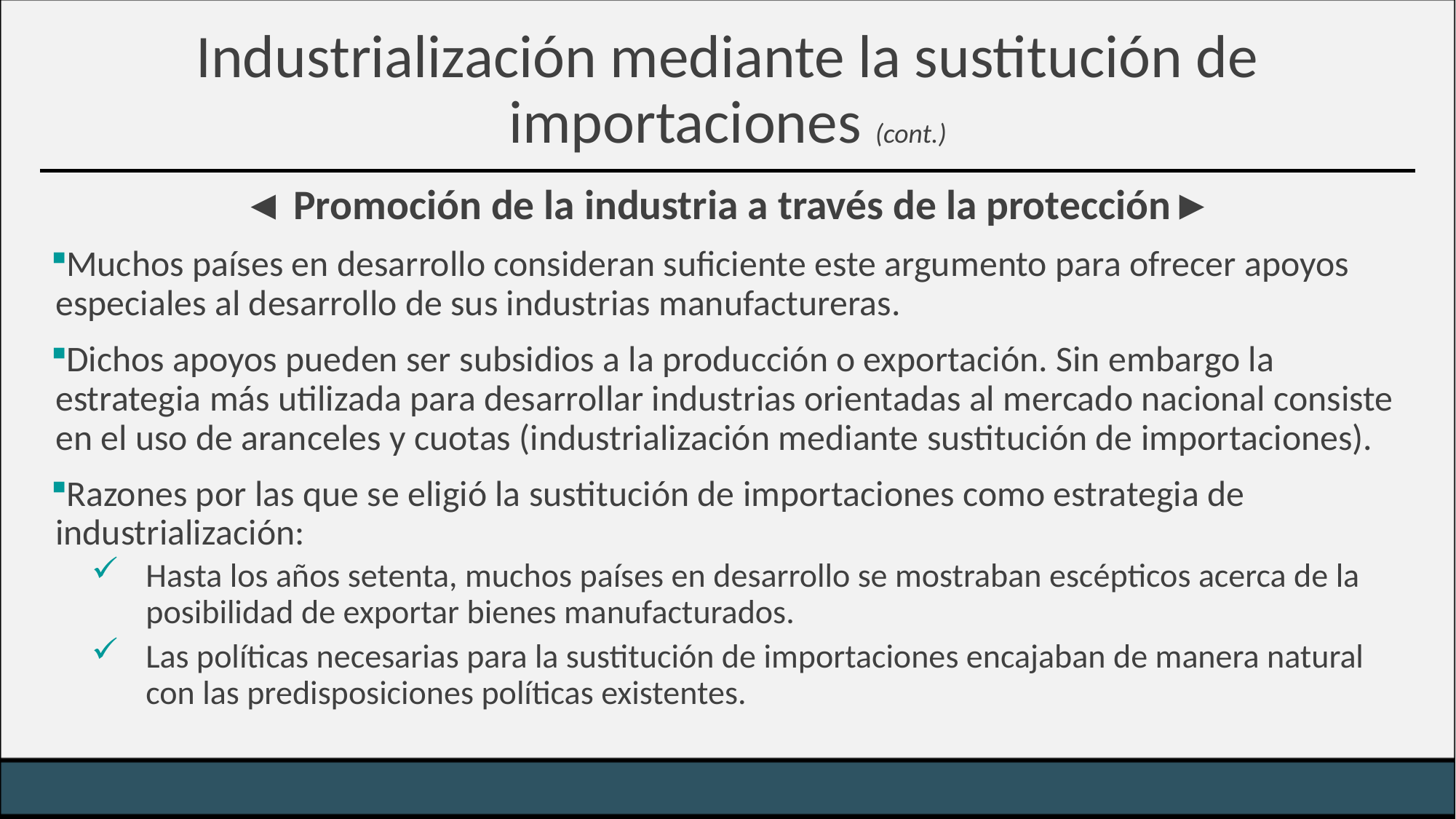

# Industrialización mediante la sustitución de importaciones (cont.)
◄ Promoción de la industria a través de la protección►
Muchos países en desarrollo consideran suficiente este argumento para ofrecer apoyos especiales al desarrollo de sus industrias manufactureras.
Dichos apoyos pueden ser subsidios a la producción o exportación. Sin embargo la estrategia más utilizada para desarrollar industrias orientadas al mercado nacional consiste en el uso de aranceles y cuotas (industrialización mediante sustitución de importaciones).
Razones por las que se eligió la sustitución de importaciones como estrategia de industrialización:
Hasta los años setenta, muchos países en desarrollo se mostraban escépticos acerca de la posibilidad de exportar bienes manufacturados.
Las políticas necesarias para la sustitución de importaciones encajaban de manera natural con las predisposiciones políticas existentes.